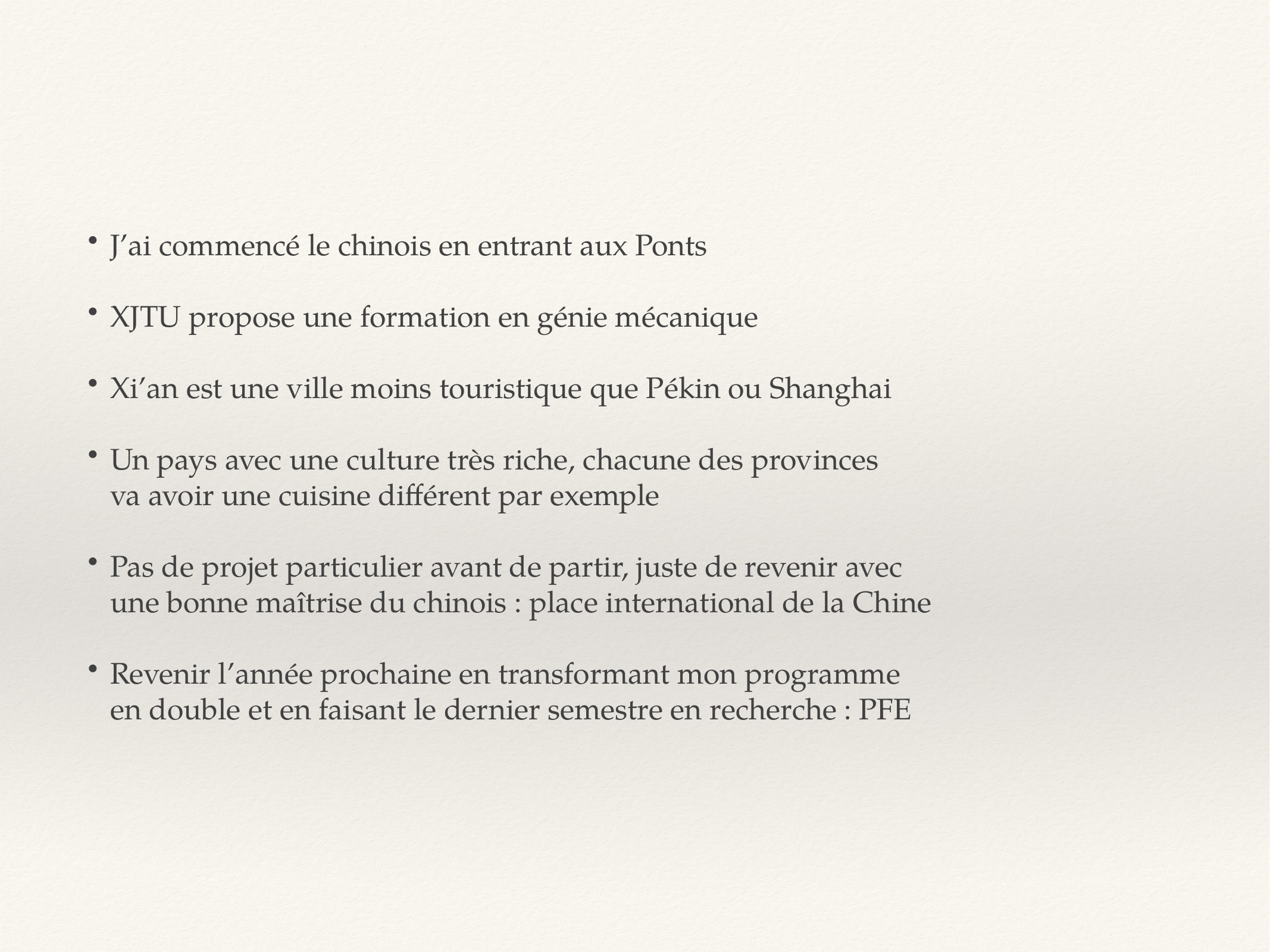

J’ai commencé le chinois en entrant aux Ponts

XJTU propose une formation en génie mécanique

Xi’an est une ville moins touristique que Pékin ou Shanghai

Un pays avec une culture très riche, chacune des provinces
va avoir une cuisine différent par exemple

Pas de projet particulier avant de partir, juste de revenir avec
une bonne maîtrise du chinois : place international de la Chine

Revenir l’année prochaine en transformant mon programme
en double et en faisant le dernier semestre en recherche : PFE